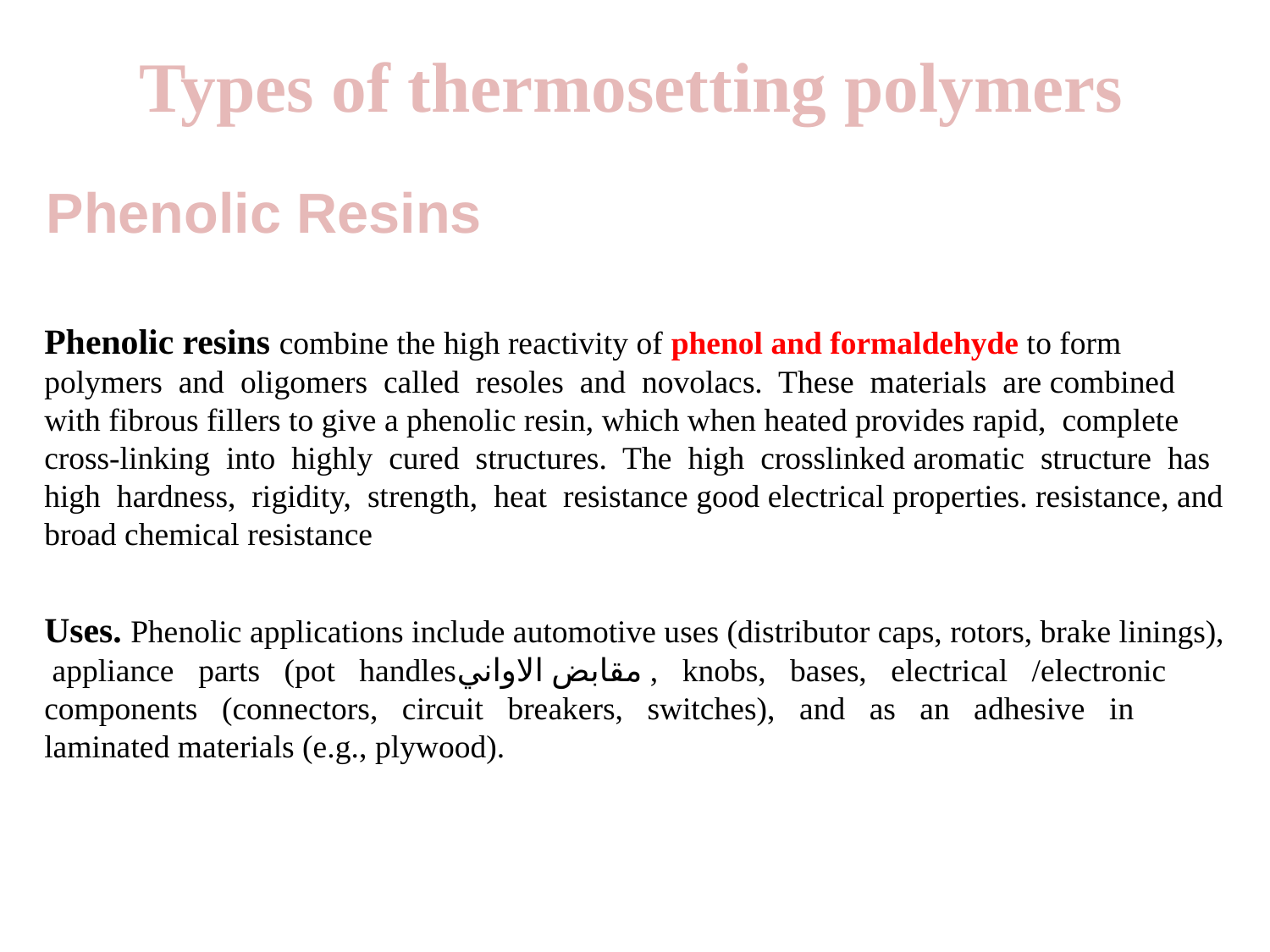

Types of thermosetting polymers
Phenolic Resins
Phenolic resins combine the high reactivity of phenol and formaldehyde to form polymers  and  oligomers  called  resoles  and  novolacs.  These  materials  are combined with fibrous fillers to give a phenolic resin, which when heated provides rapid,  complete  cross-linking  into  highly  cured  structures.  The  high  crosslinked aromatic  structure  has  high  hardness,  rigidity,  strength,  heat  resistance good electrical properties. resistance, and broad chemical resistance
Uses. Phenolic applications include automotive uses (distributor caps, rotors, brake linings),   appliance   parts   (pot   handlesمقابض الاواني ,   knobs,   bases,   electrical   /electronic components   (connectors,   circuit   breakers,   switches),   and   as   an   adhesive   in laminated materials (e.g., plywood).